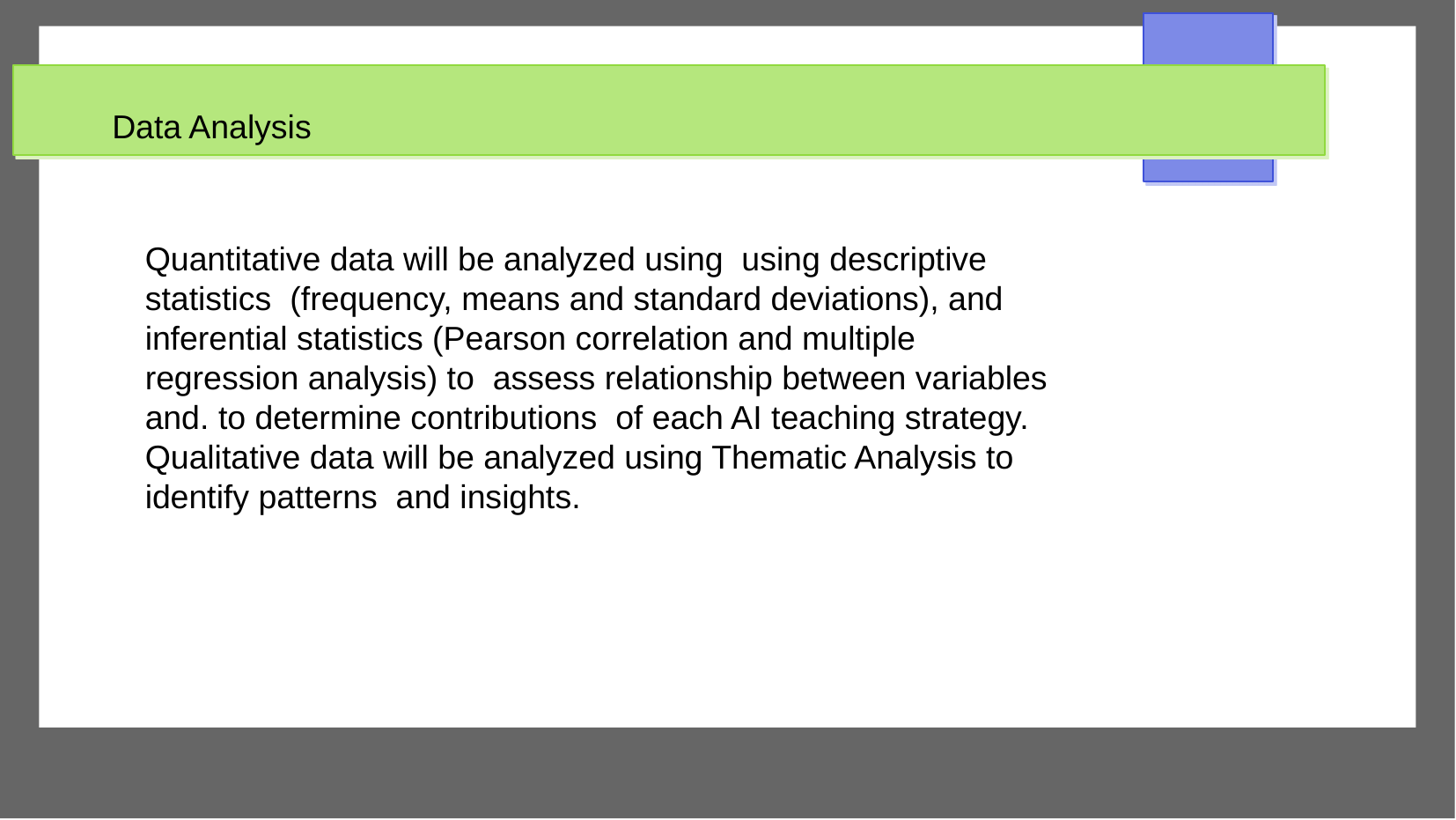

Data Analysis
Quantitative data will be analyzed using  using descriptive statistics  (frequency, means and standard deviations), and inferential statistics (Pearson correlation and multiple regression analysis) to  assess relationship between variables and. to determine contributions  of each AI teaching strategy.
Qualitative data will be analyzed using Thematic Analysis to identify patterns  and insights.